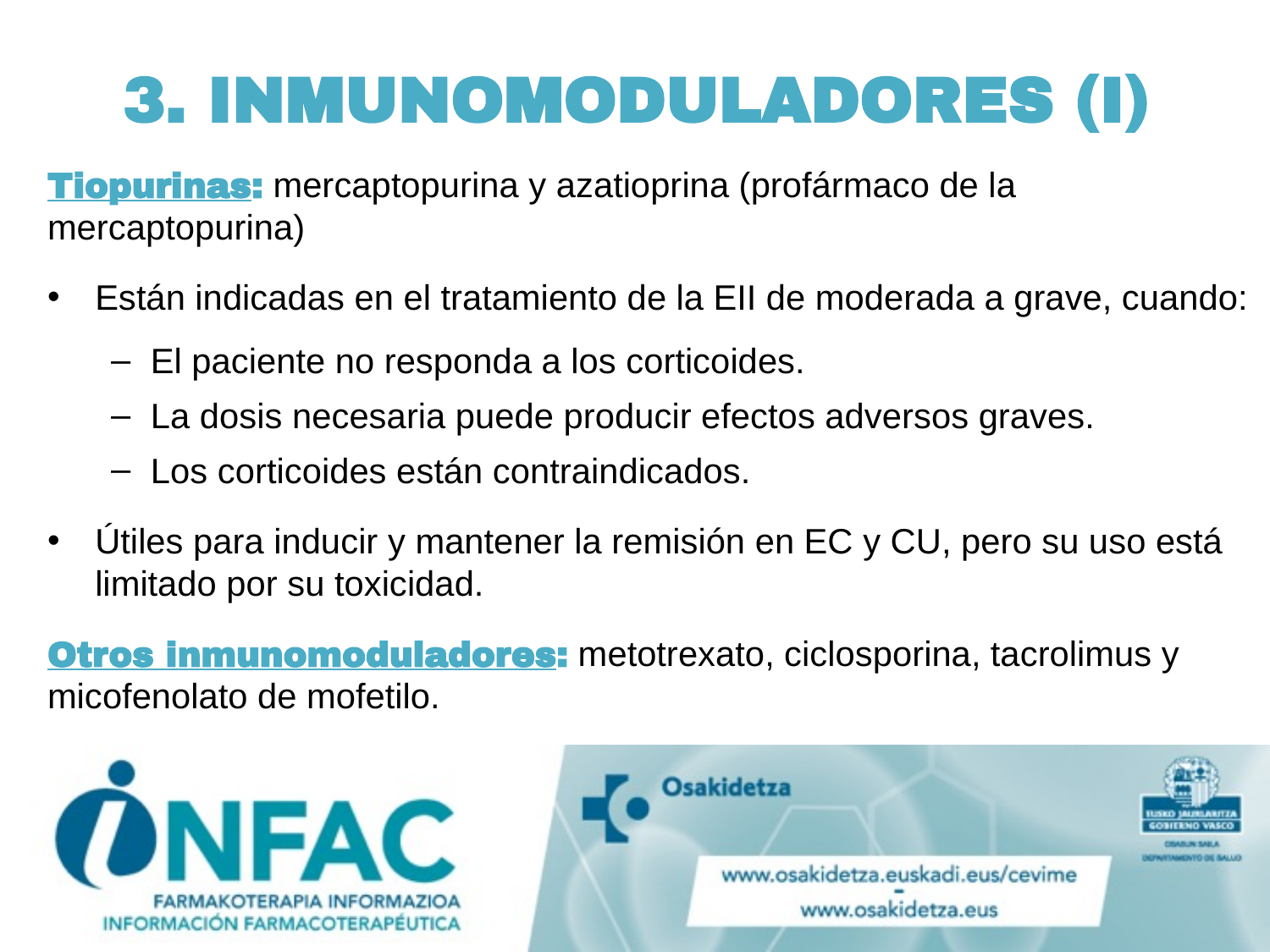

# 3. INMUNOMODULADORES (I)
Tiopurinas: mercaptopurina y azatioprina (profármaco de la mercaptopurina)
Están indicadas en el tratamiento de la EII de moderada a grave, cuando:
El paciente no responda a los corticoides.
La dosis necesaria puede producir efectos adversos graves.
Los corticoides están contraindicados.
Útiles para inducir y mantener la remisión en EC y CU, pero su uso está limitado por su toxicidad.
Otros inmunomoduladores: metotrexato, ciclosporina, tacrolimus y micofenolato de mofetilo.